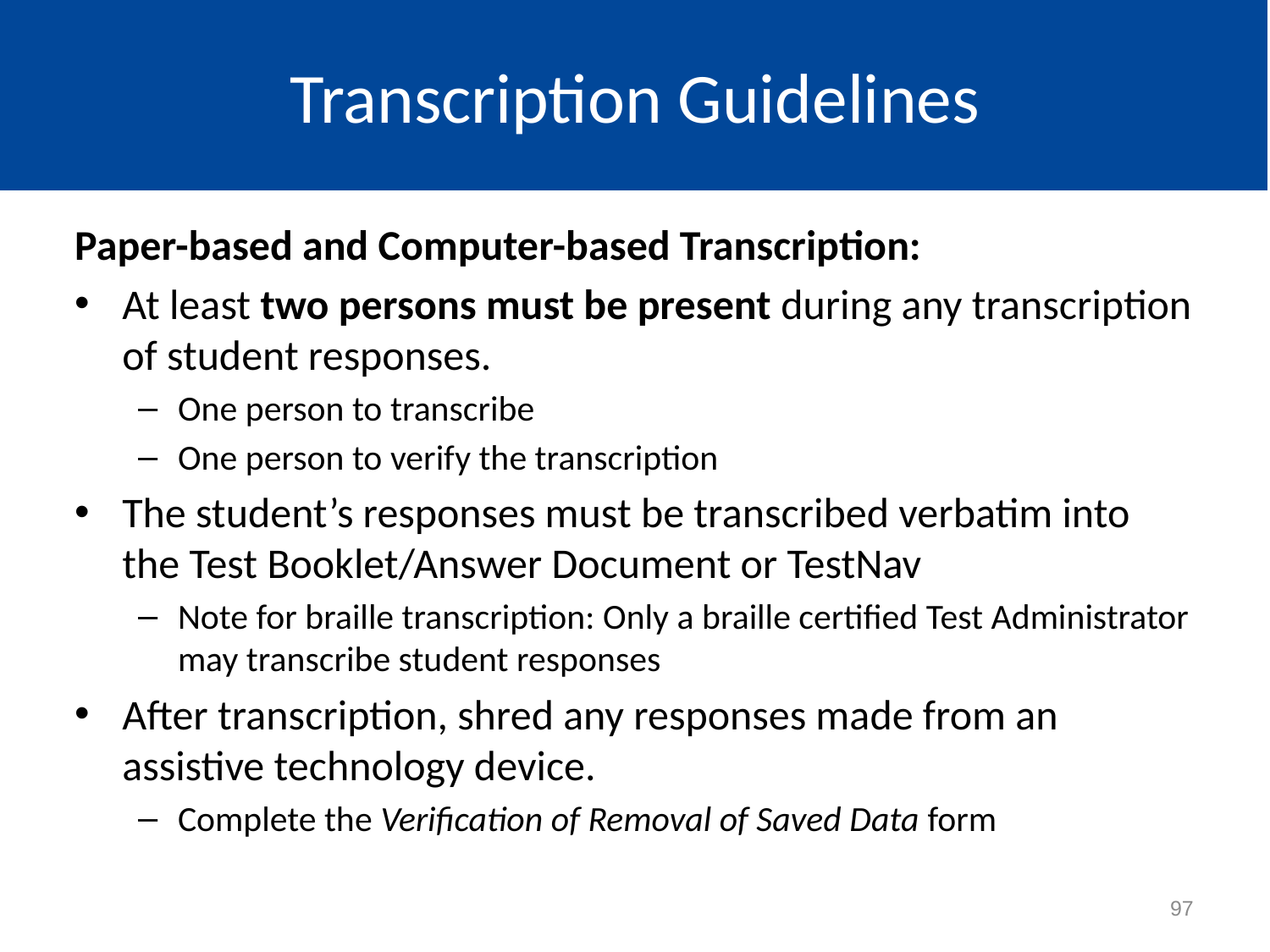

# Transcription Guidelines
Paper-based and Computer-based Transcription:
At least two persons must be present during any transcription of student responses.
One person to transcribe
One person to verify the transcription
The student’s responses must be transcribed verbatim into the Test Booklet/Answer Document or TestNav
Note for braille transcription: Only a braille certified Test Administrator may transcribe student responses
After transcription, shred any responses made from an assistive technology device.
Complete the Verification of Removal of Saved Data form

97